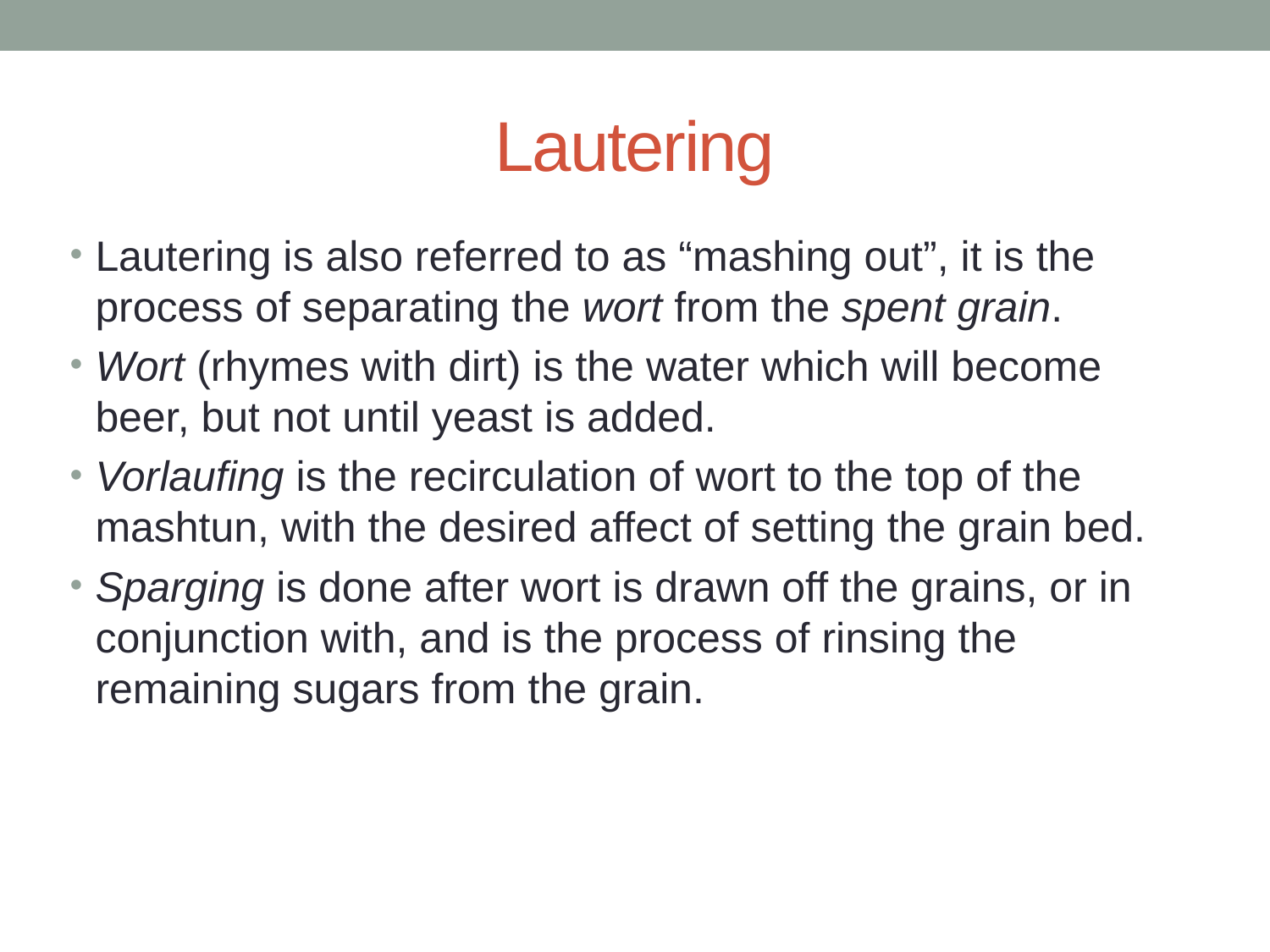

# Lautering
Lautering is also referred to as “mashing out”, it is the process of separating the wort from the spent grain.
Wort (rhymes with dirt) is the water which will become beer, but not until yeast is added.
Vorlaufing is the recirculation of wort to the top of the mashtun, with the desired affect of setting the grain bed.
Sparging is done after wort is drawn off the grains, or in conjunction with, and is the process of rinsing the remaining sugars from the grain.